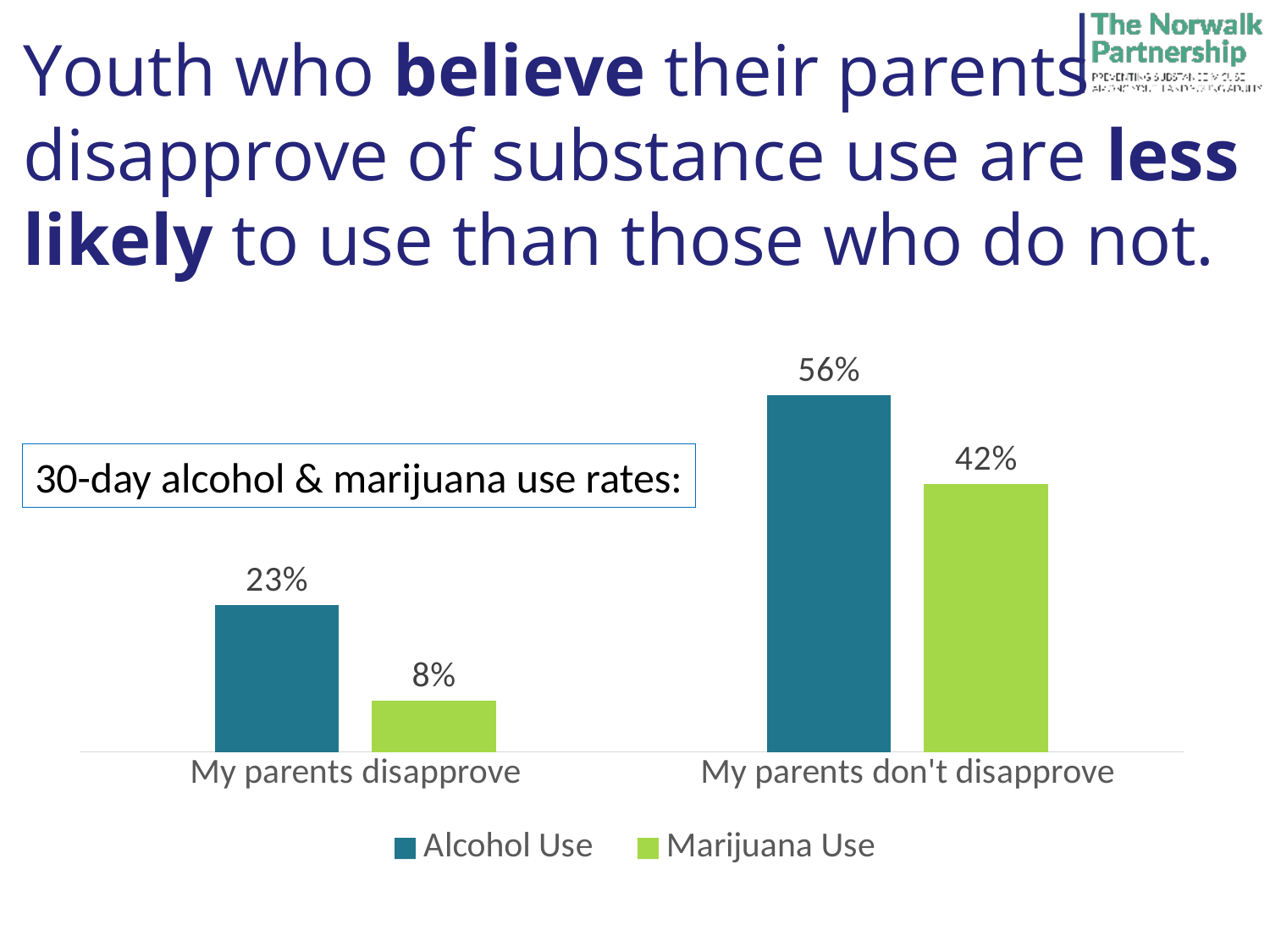

Youth who believe their parents disapprove of substance use are less likely to use than those who do not.

### Chart

| Category | Alcohol Use | Marijuana Use |
|---|---|---|
| My parents disapprove | 0.23 | 0.08 |
| My parents don't disapprove | 0.56 | 0.42 |
30-day alcohol & marijuana use rates: